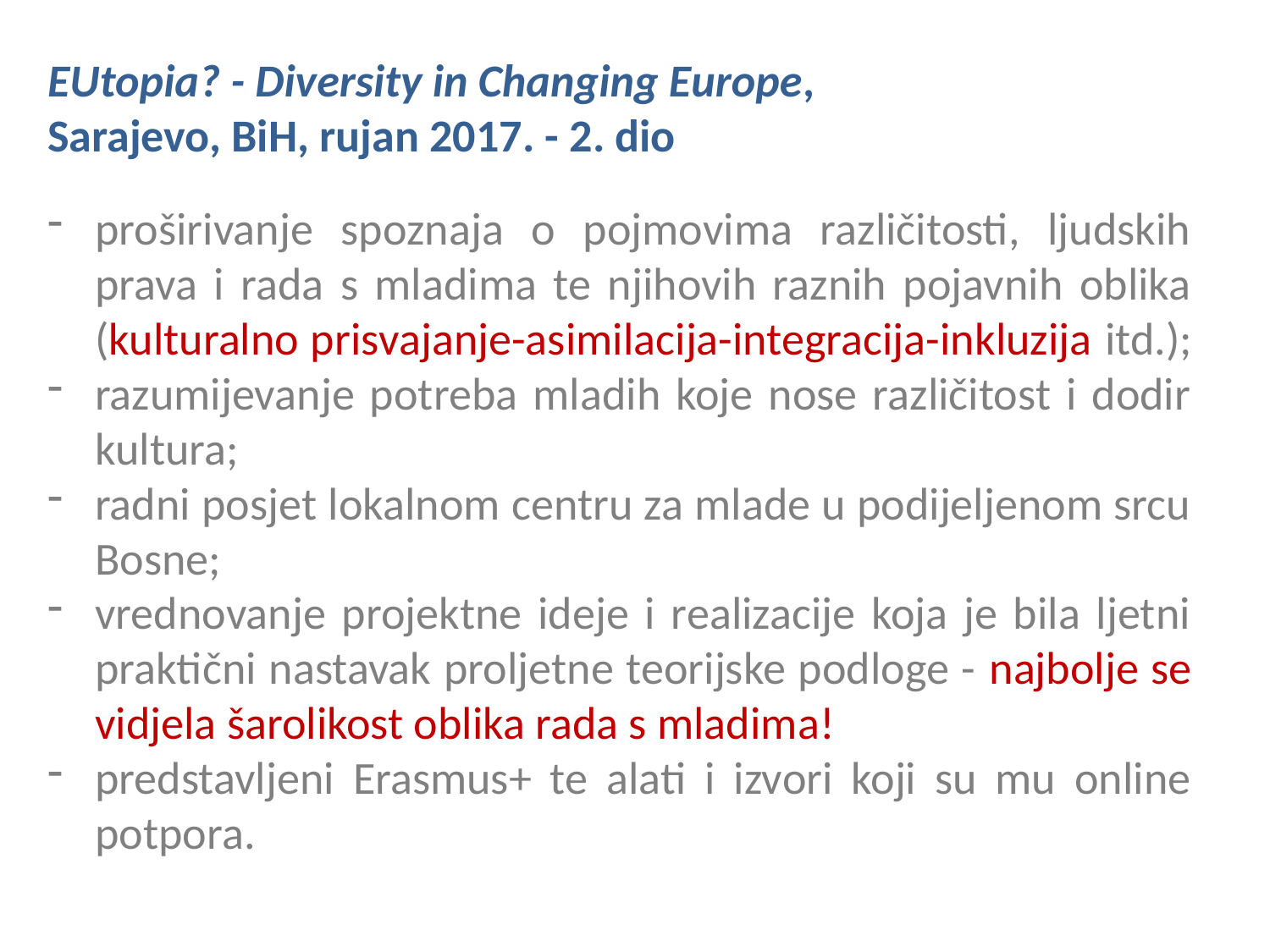

EUtopia? - Diversity in Changing Europe,
Sarajevo, BiH, rujan 2017. - 2. dio
proširivanje spoznaja o pojmovima različitosti, ljudskih prava i rada s mladima te njihovih raznih pojavnih oblika (kulturalno prisvajanje-asimilacija-integracija-inkluzija itd.);
razumijevanje potreba mladih koje nose različitost i dodir kultura;
radni posjet lokalnom centru za mlade u podijeljenom srcu Bosne;
vrednovanje projektne ideje i realizacije koja je bila ljetni praktični nastavak proljetne teorijske podloge - najbolje se vidjela šarolikost oblika rada s mladima!
predstavljeni Erasmus+ te alati i izvori koji su mu online potpora.